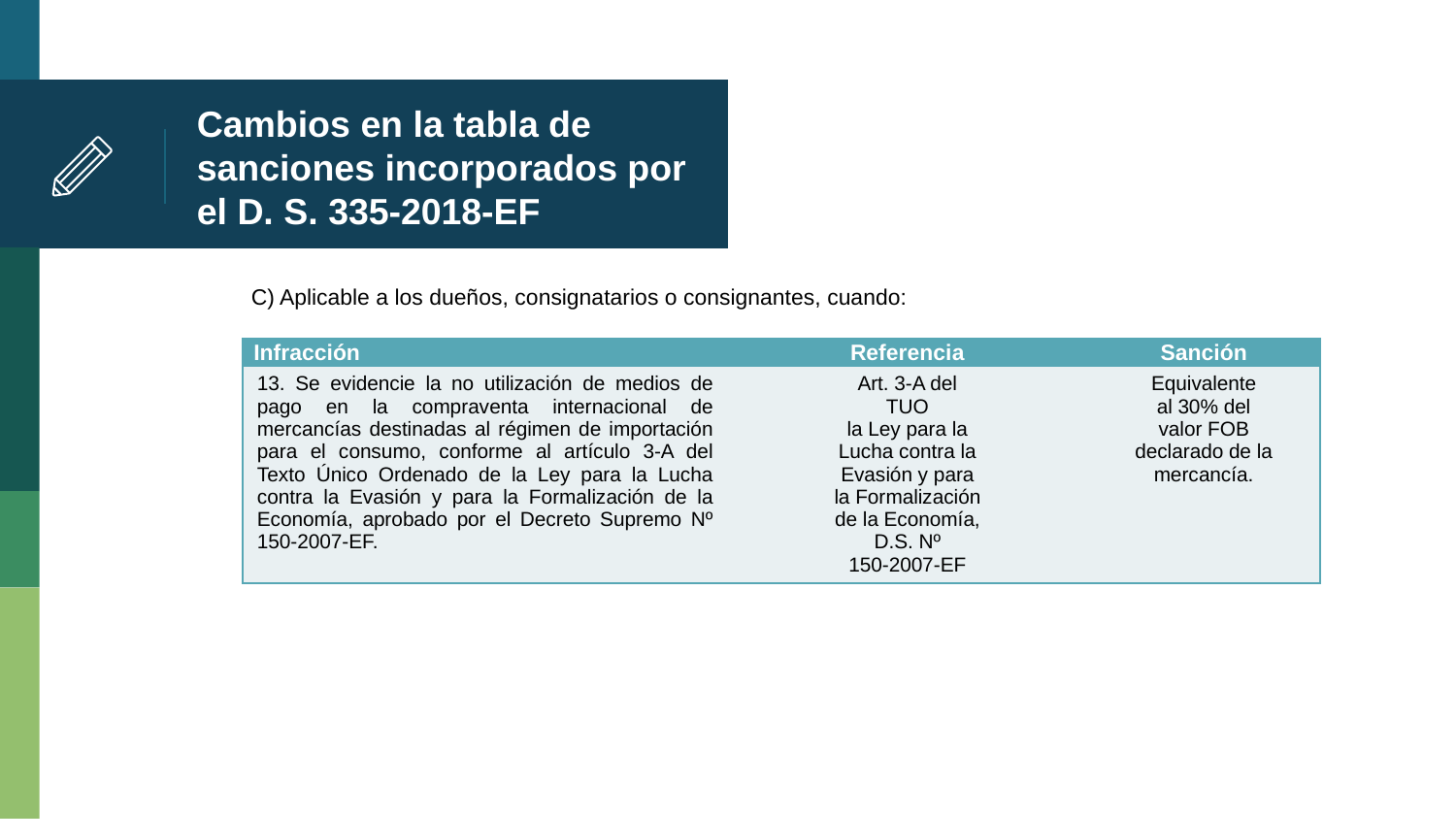

# Cambios en la tabla de sanciones incorporados por el D. S. 335-2018-EF

C) Aplicable a los dueños, consignatarios o consignantes, cuando:
| Infracción | Referencia | Sanción |
| --- | --- | --- |
| 13. Se evidencie la no utilización de medios de pago en la compraventa internacional de mercancías destinadas al régimen de importación para el consumo, conforme al artículo 3-A del Texto Único Ordenado de la Ley para la Lucha contra la Evasión y para la Formalización de la Economía, aprobado por el Decreto Supremo Nº 150-2007-EF. | Art. 3-A del TUO la Ley para la Lucha contra la Evasión y para la Formalización de la Economía, D.S. Nº 150-2007-EF | Equivalente al 30% del valor FOB declarado de la mercancía. |